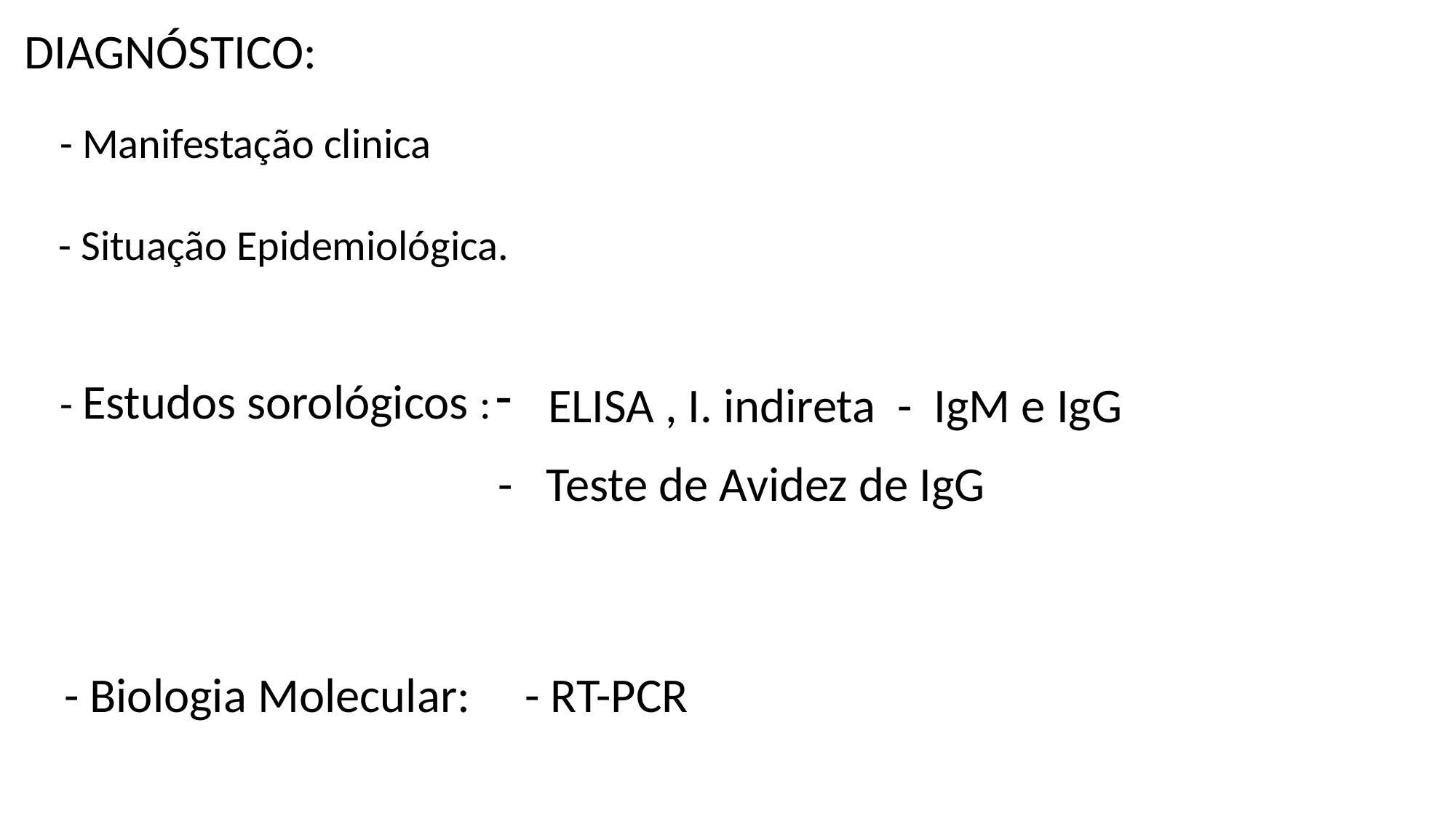

DIAGNÓSTICO:
 - Manifestação clinica

 - Situação Epidemiológica.

 - Estudos sorológicos :
 ELISA , I. indireta  -  IgM e IgG

-   Teste de Avidez de IgG

- Biologia Molecular:     - RT-PCR